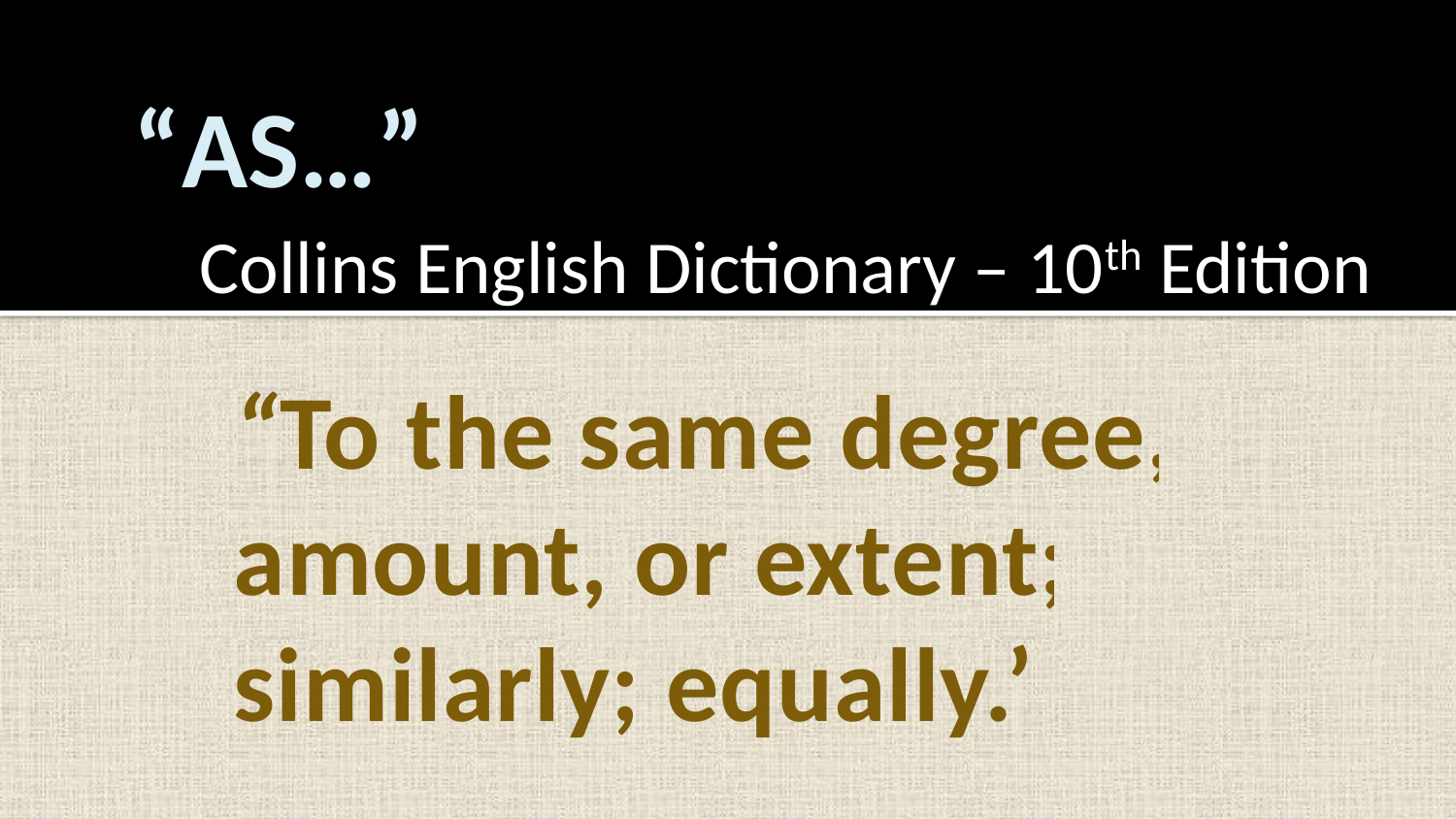

# “AS…”
Collins English Dictionary – 10th Edition
“To the same degree, amount, or extent; similarly; equally.”